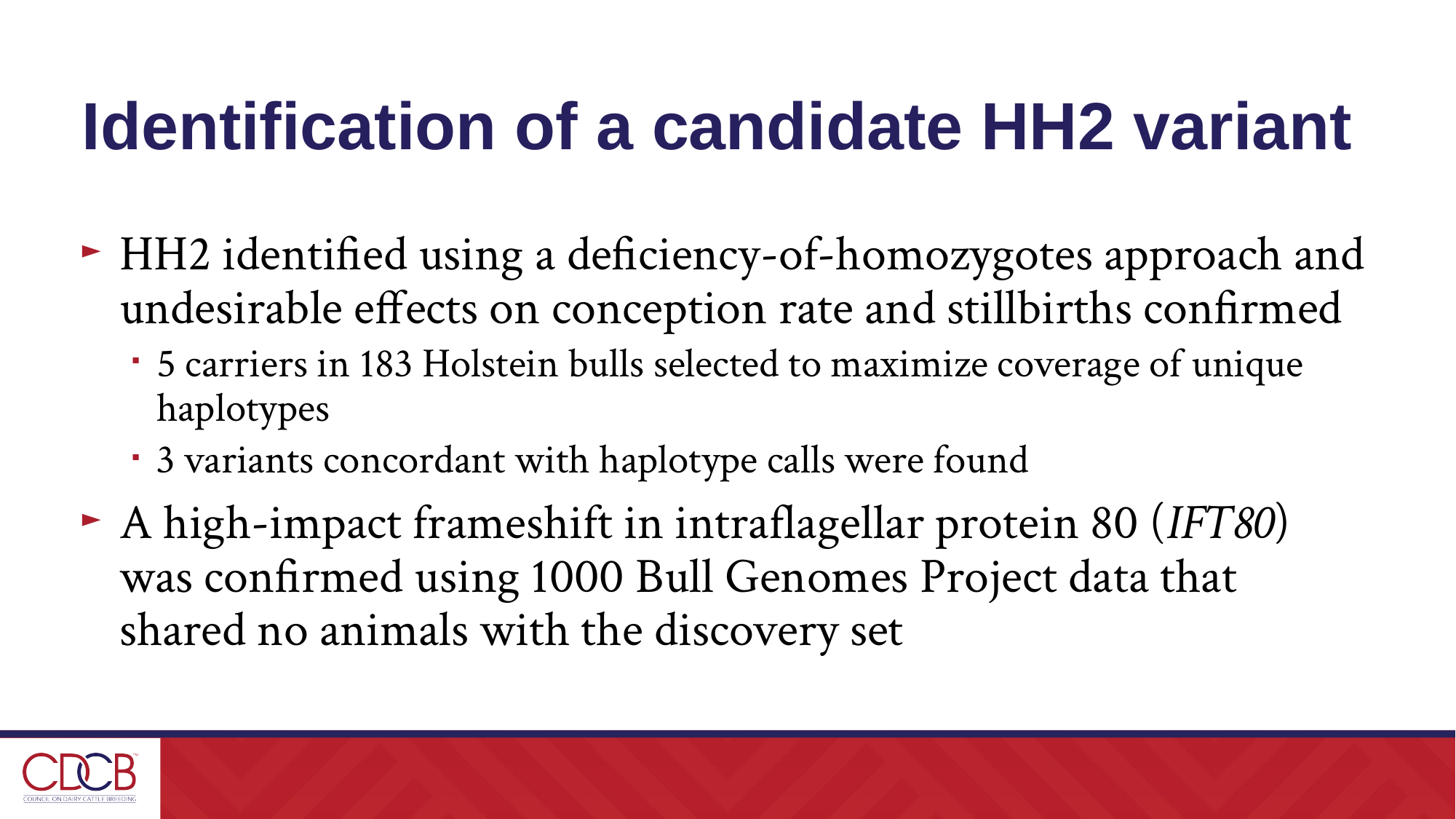

# Identification of a candidate HH2 variant
HH2 identified using a deficiency-of-homozygotes approach and undesirable effects on conception rate and stillbirths confirmed
5 carriers in 183 Holstein bulls selected to maximize coverage of unique haplotypes
3 variants concordant with haplotype calls were found
A high-impact frameshift in intraflagellar protein 80 (IFT80) was confirmed using 1000 Bull Genomes Project data that shared no animals with the discovery set